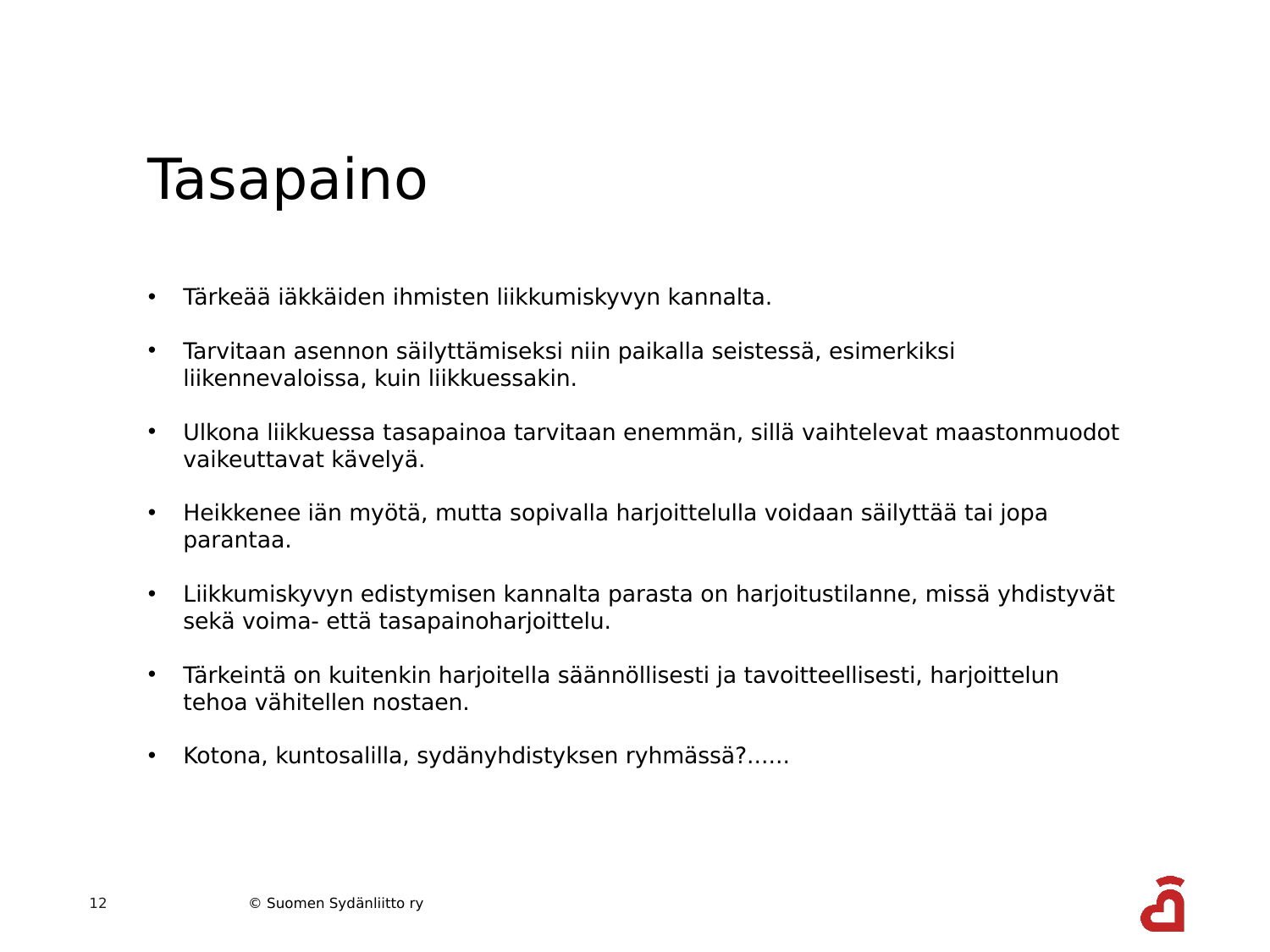

# Tasapaino
Tärkeää iäkkäiden ihmisten liikkumiskyvyn kannalta.

Tarvitaan asennon säilyttämiseksi niin paikalla seistessä, esimerkiksi liikennevaloissa, kuin liikkuessakin.

Ulkona liikkuessa tasapainoa tarvitaan enemmän, sillä vaihtelevat maastonmuodot vaikeuttavat kävelyä.

Heikkenee iän myötä, mutta sopivalla harjoittelulla voidaan säilyttää tai jopa parantaa.

Liikkumiskyvyn edistymisen kannalta parasta on harjoitustilanne, missä yhdistyvät sekä voima- että tasapainoharjoittelu.

Tärkeintä on kuitenkin harjoitella säännöllisesti ja tavoitteellisesti, harjoittelun tehoa vähitellen nostaen.

Kotona, kuntosalilla, sydänyhdistyksen ryhmässä?......

12
© Suomen Sydänliitto ry